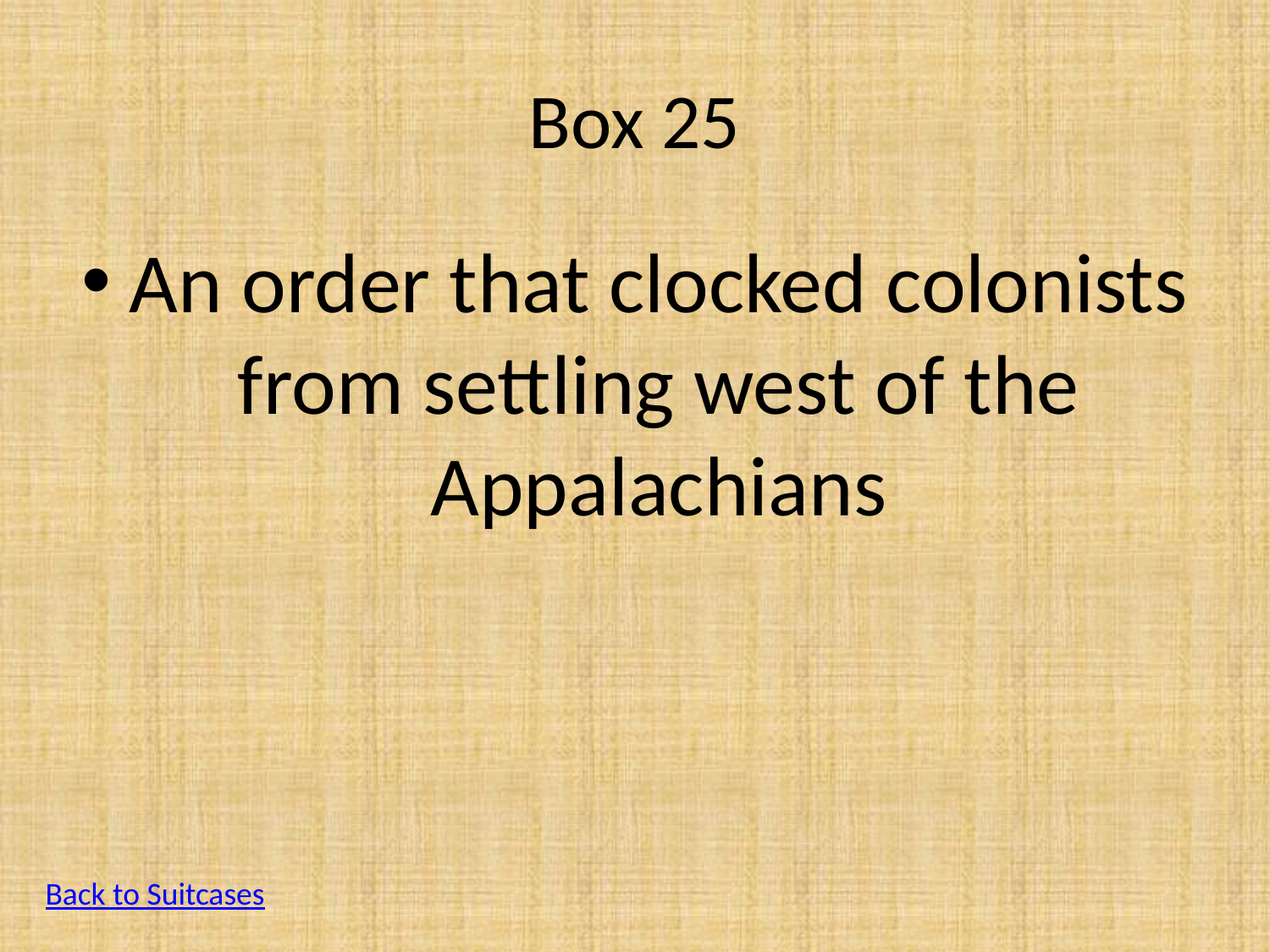

# Box 25
An order that clocked colonists from settling west of the Appalachians
Back to Suitcases